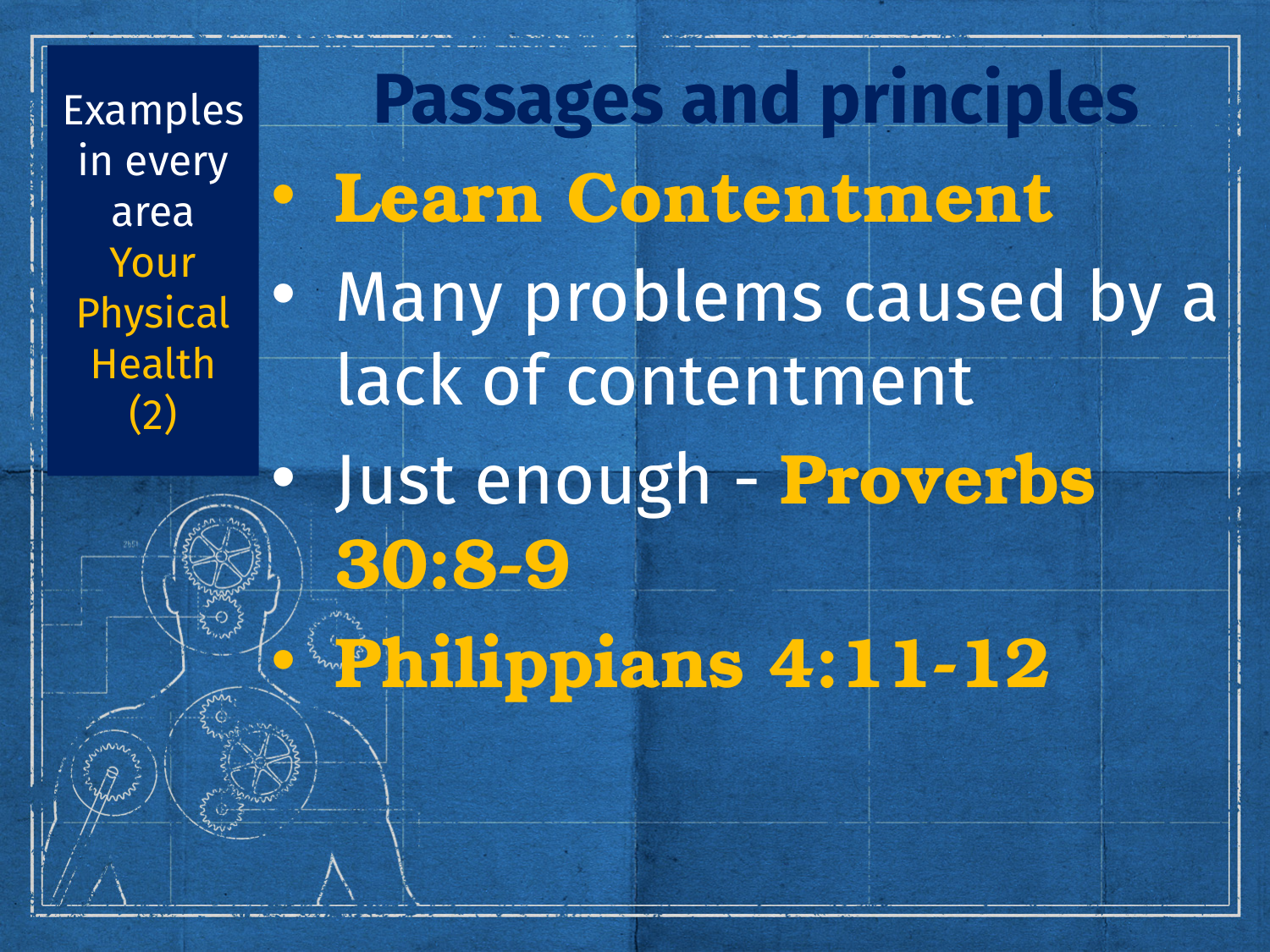

# Examples in every area Your Physical Health (2)
Passages and principles
Learn Contentment
Many problems caused by a lack of contentment
Just enough - Proverbs 30:8-9
Philippians 4:11-12